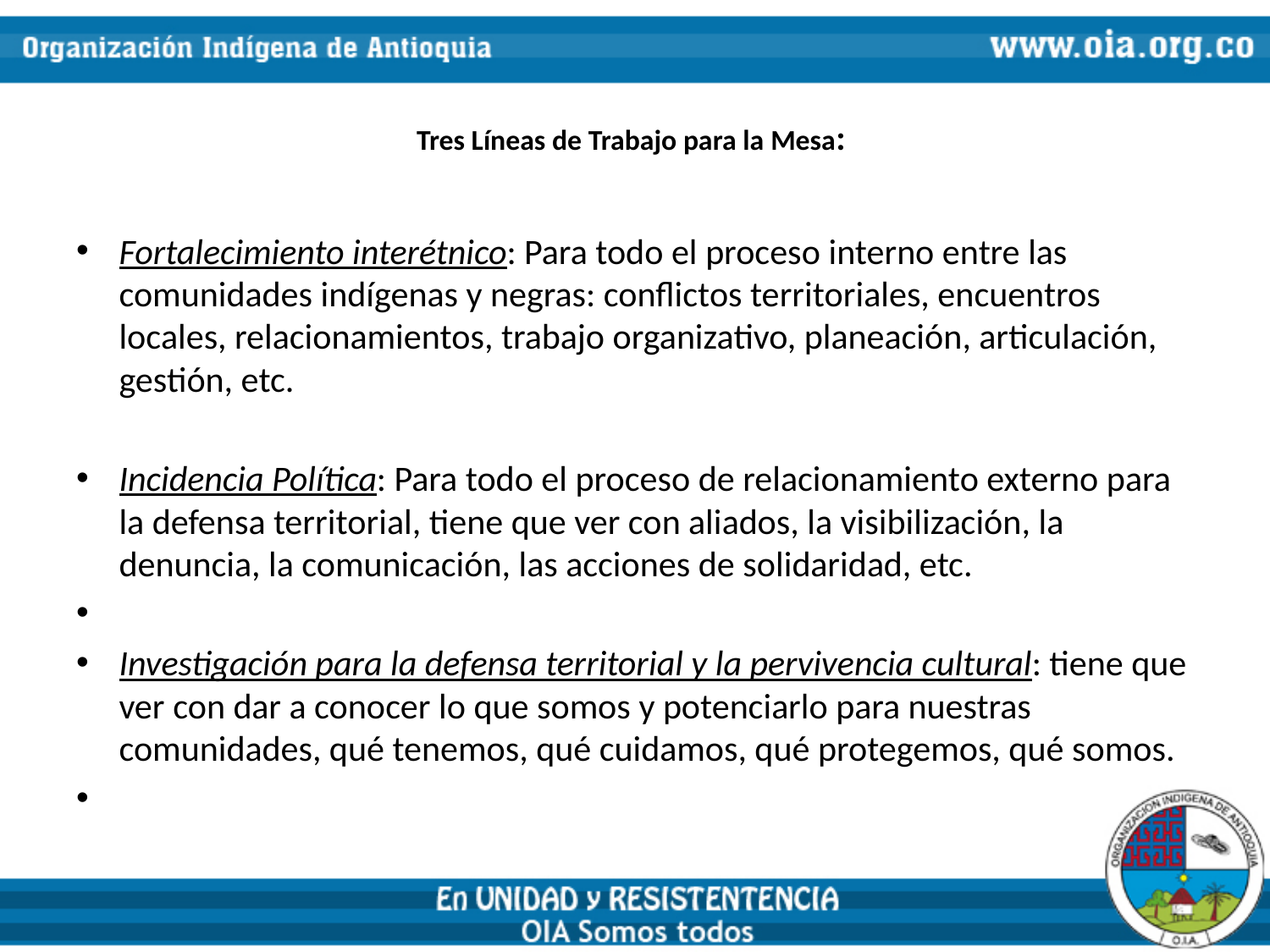

# Tres Líneas de Trabajo para la Mesa:
Fortalecimiento interétnico: Para todo el proceso interno entre las comunidades indígenas y negras: conflictos territoriales, encuentros locales, relacionamientos, trabajo organizativo, planeación, articulación, gestión, etc.

Incidencia Política: Para todo el proceso de relacionamiento externo para la defensa territorial, tiene que ver con aliados, la visibilización, la denuncia, la comunicación, las acciones de solidaridad, etc.

Investigación para la defensa territorial y la pervivencia cultural: tiene que ver con dar a conocer lo que somos y potenciarlo para nuestras comunidades, qué tenemos, qué cuidamos, qué protegemos, qué somos.